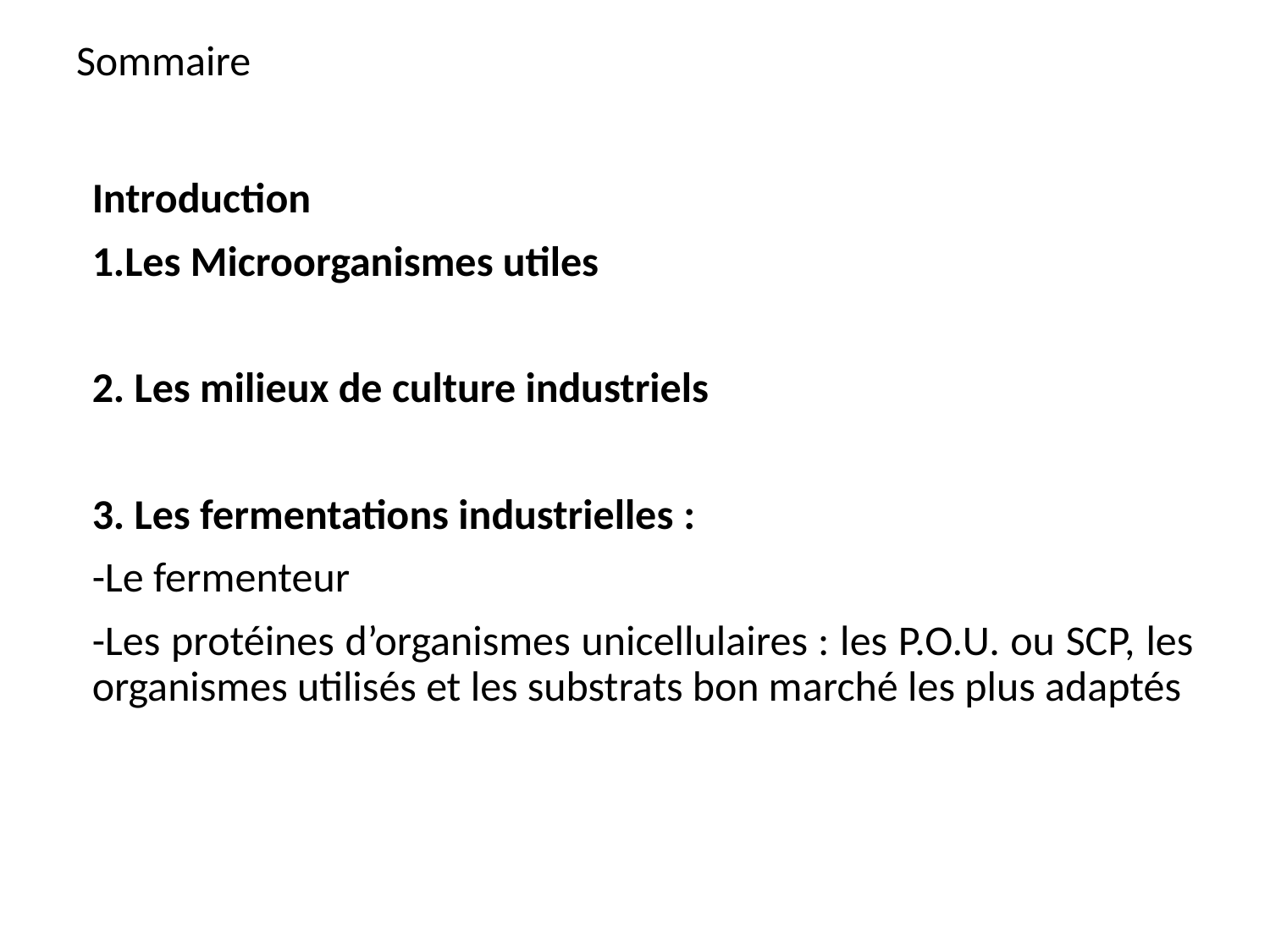

# Sommaire
Introduction
Les Microorganismes utiles

2. Les milieux de culture industriels

3. Les fermentations industrielles :
-Le fermenteur
-Les protéines d’organismes unicellulaires : les P.O.U. ou SCP, les organismes utilisés et les substrats bon marché les plus adaptés